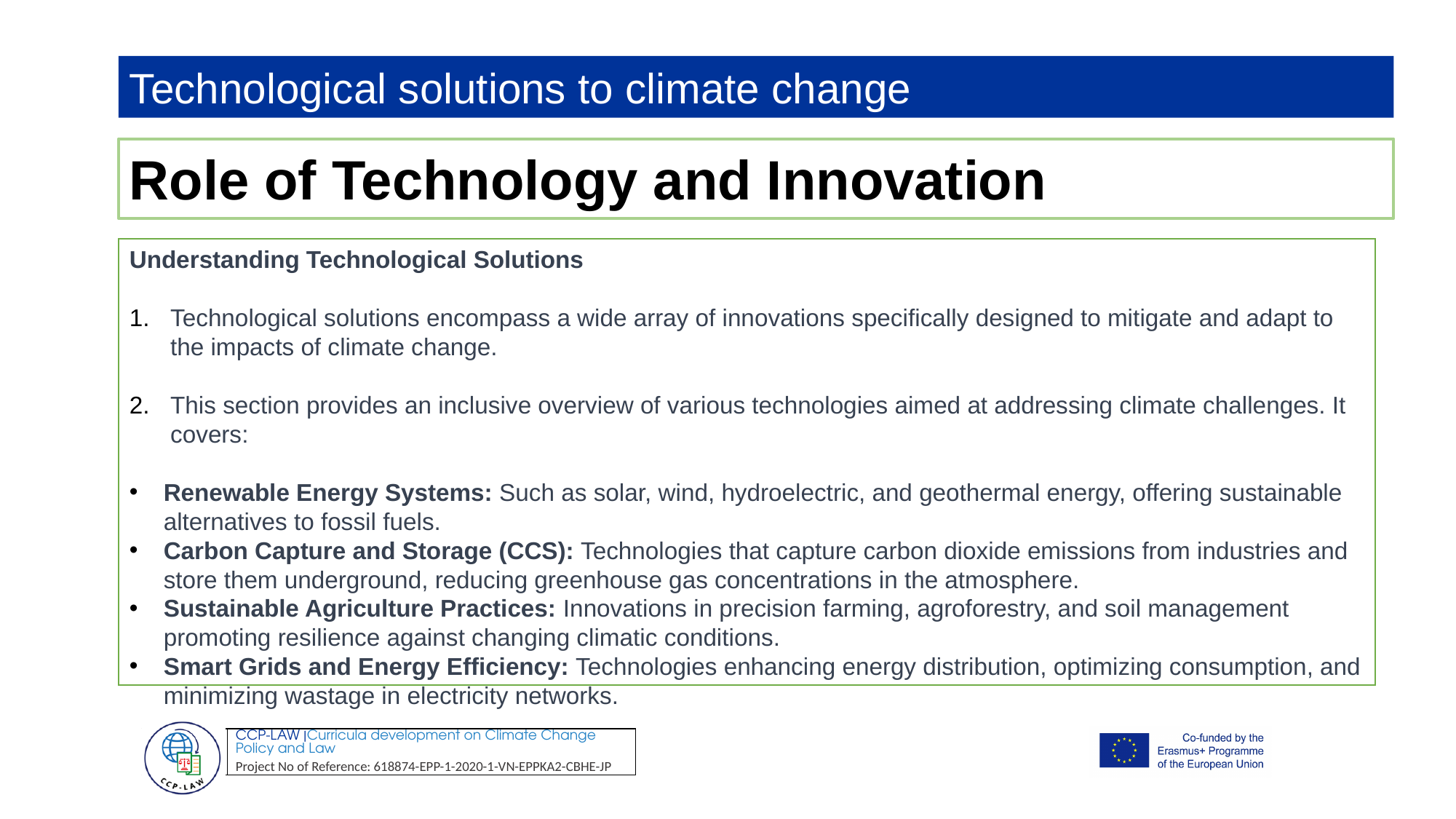

Technological solutions to climate change
Role of Technology and Innovation
Understanding Technological Solutions

Technological solutions encompass a wide array of innovations specifically designed to mitigate and adapt to the impacts of climate change.

This section provides an inclusive overview of various technologies aimed at addressing climate challenges. It covers:

Renewable Energy Systems: Such as solar, wind, hydroelectric, and geothermal energy, offering sustainable alternatives to fossil fuels.
Carbon Capture and Storage (CCS): Technologies that capture carbon dioxide emissions from industries and store them underground, reducing greenhouse gas concentrations in the atmosphere.
Sustainable Agriculture Practices: Innovations in precision farming, agroforestry, and soil management promoting resilience against changing climatic conditions.
Smart Grids and Energy Efficiency: Technologies enhancing energy distribution, optimizing consumption, and minimizing wastage in electricity networks.